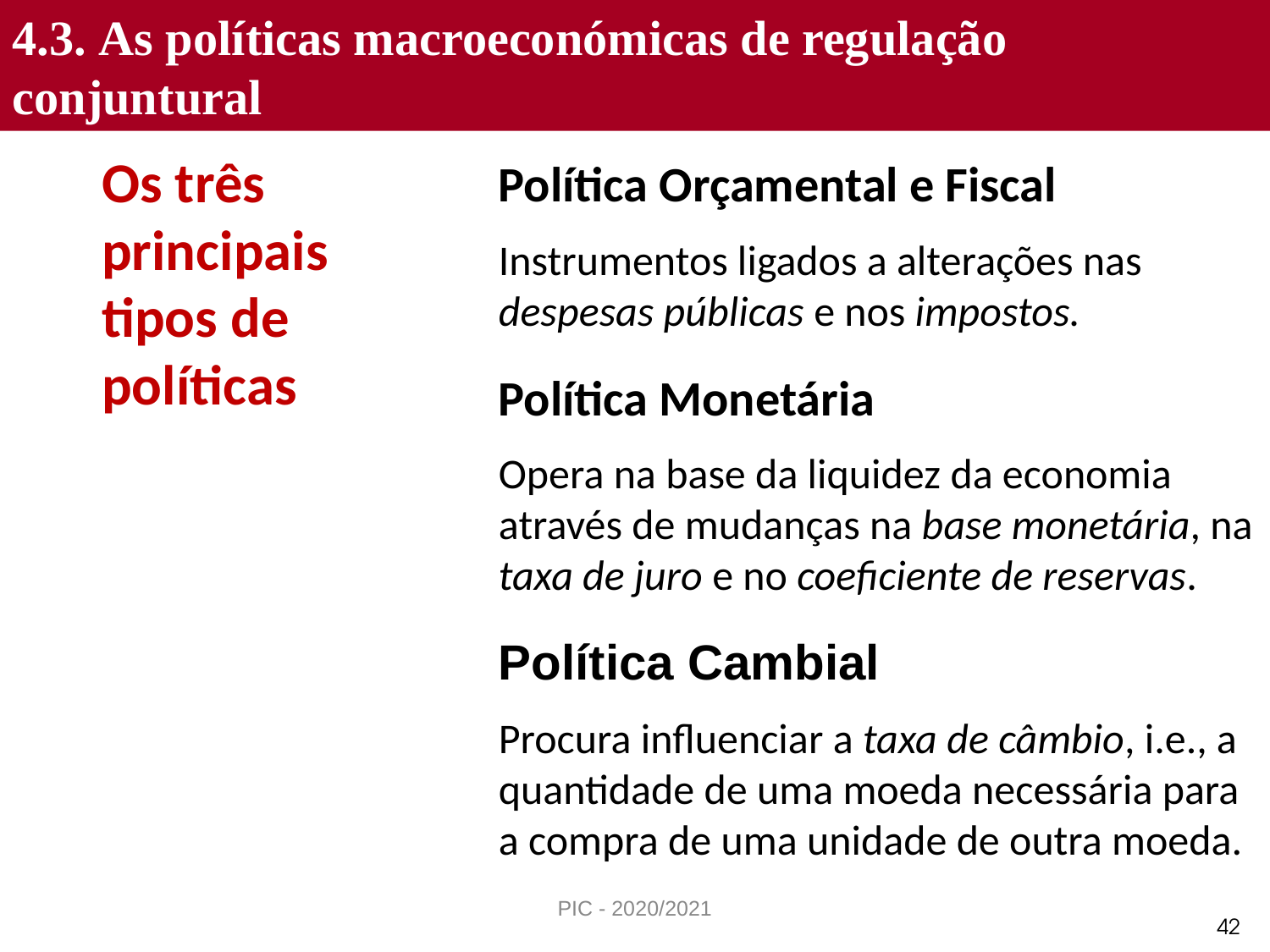

4.3. As políticas macroeconómicas de regulação conjuntural
Os três principais tipos de políticas
Política Orçamental e Fiscal
Instrumentos ligados a alterações nas despesas públicas e nos impostos.
Política Monetária
Opera na base da liquidez da economia através de mudanças na base monetária, na taxa de juro e no coeficiente de reservas.
Política Cambial
Procura influenciar a taxa de câmbio, i.e., a quantidade de uma moeda necessária para a compra de uma unidade de outra moeda.

PIC - 2020/2021
42